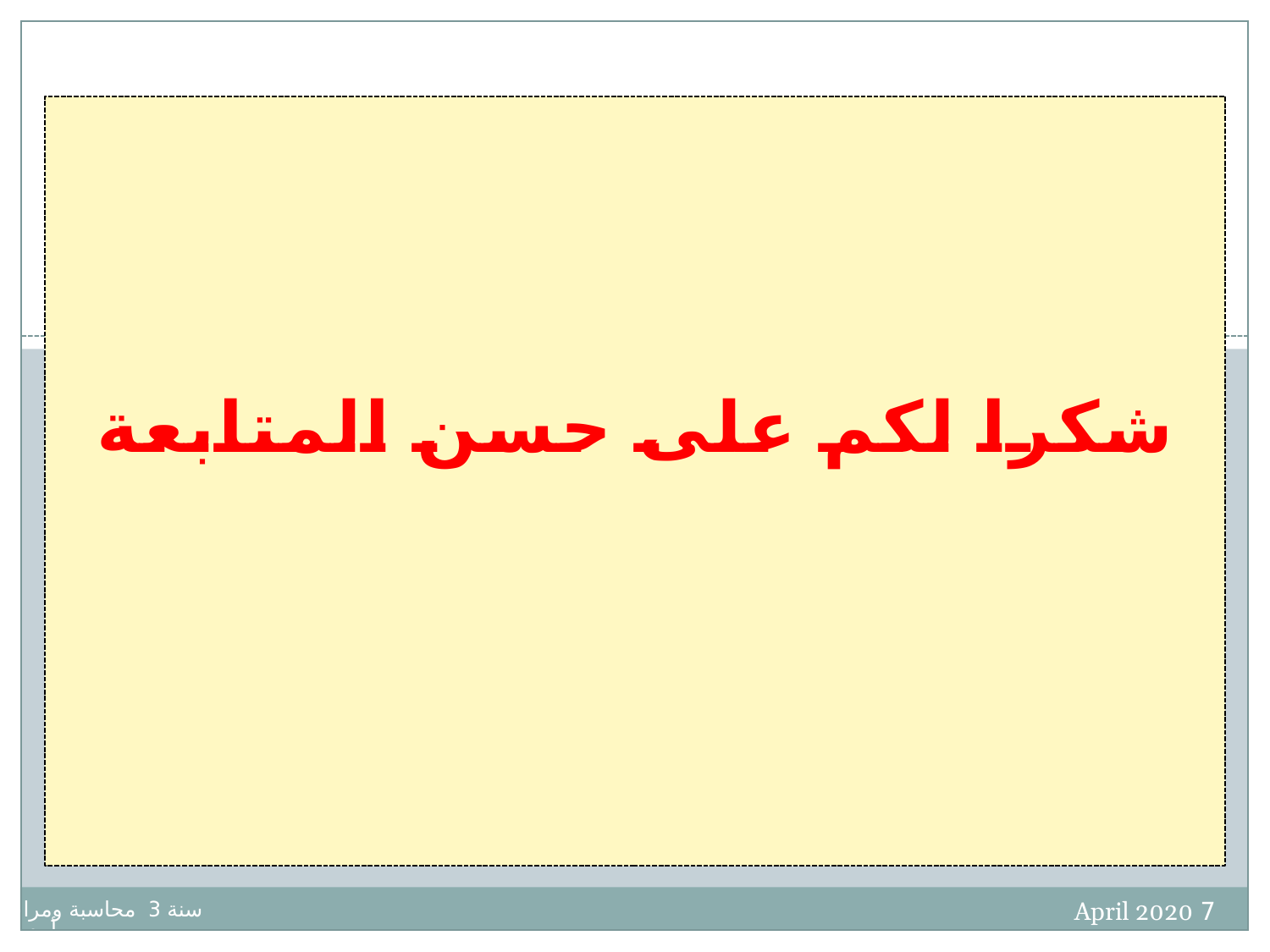

شكرا لكم على حسن المتابعة
60
7 April 2020
سنة 3  محاسبة ومراجعة : تسييرمالي                       أ. د بوداح عبدالجليل